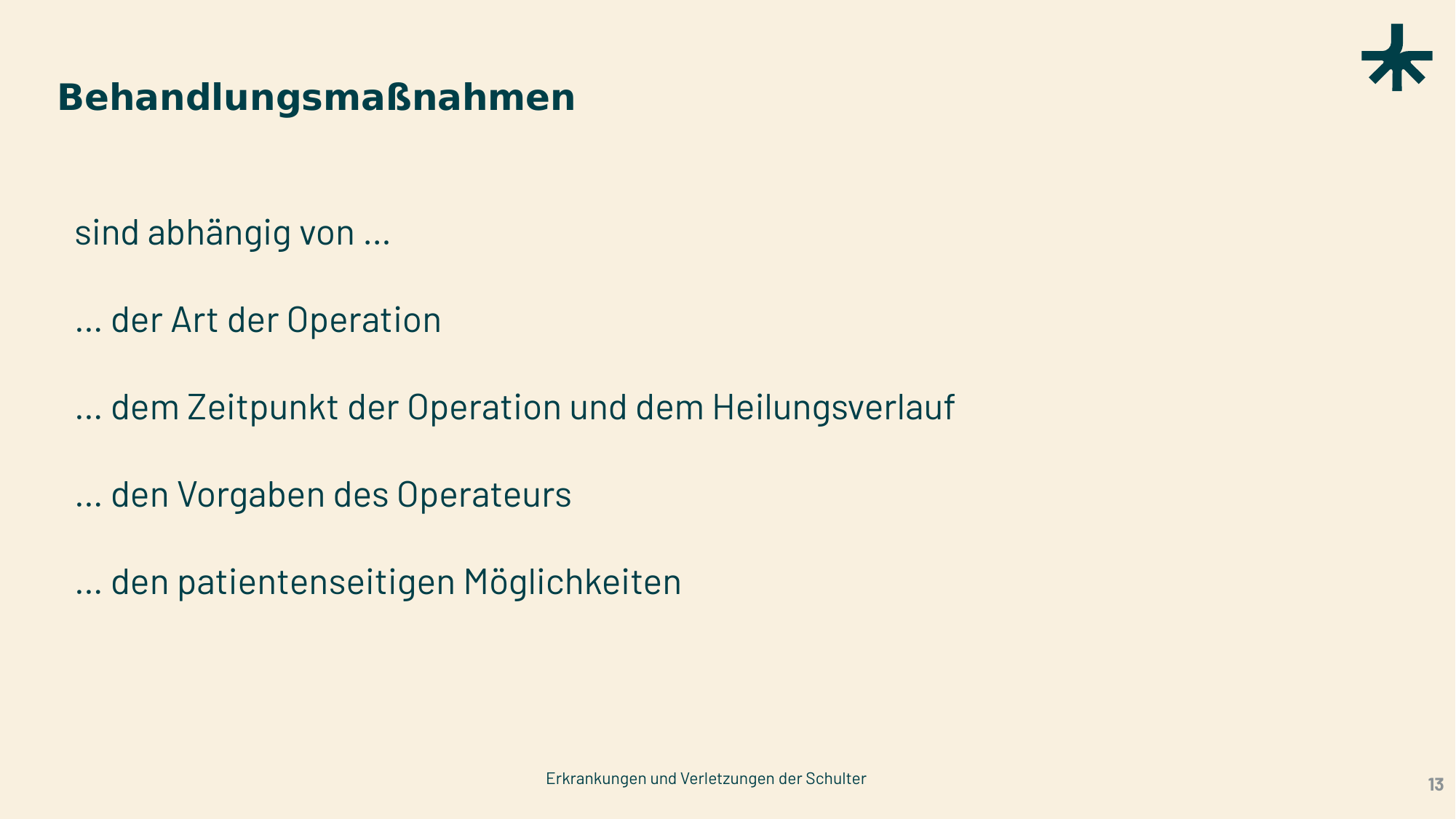

Behandlungsmaßnahmen

sind abhängig von …

… der Art der Operation

… dem Zeitpunkt der Operation und dem Heilungsverlauf

… den Vorgaben des Operateurs

… den patientenseitigen Möglichkeiten
13
					Erkrankungen und Verletzungen der Schulter